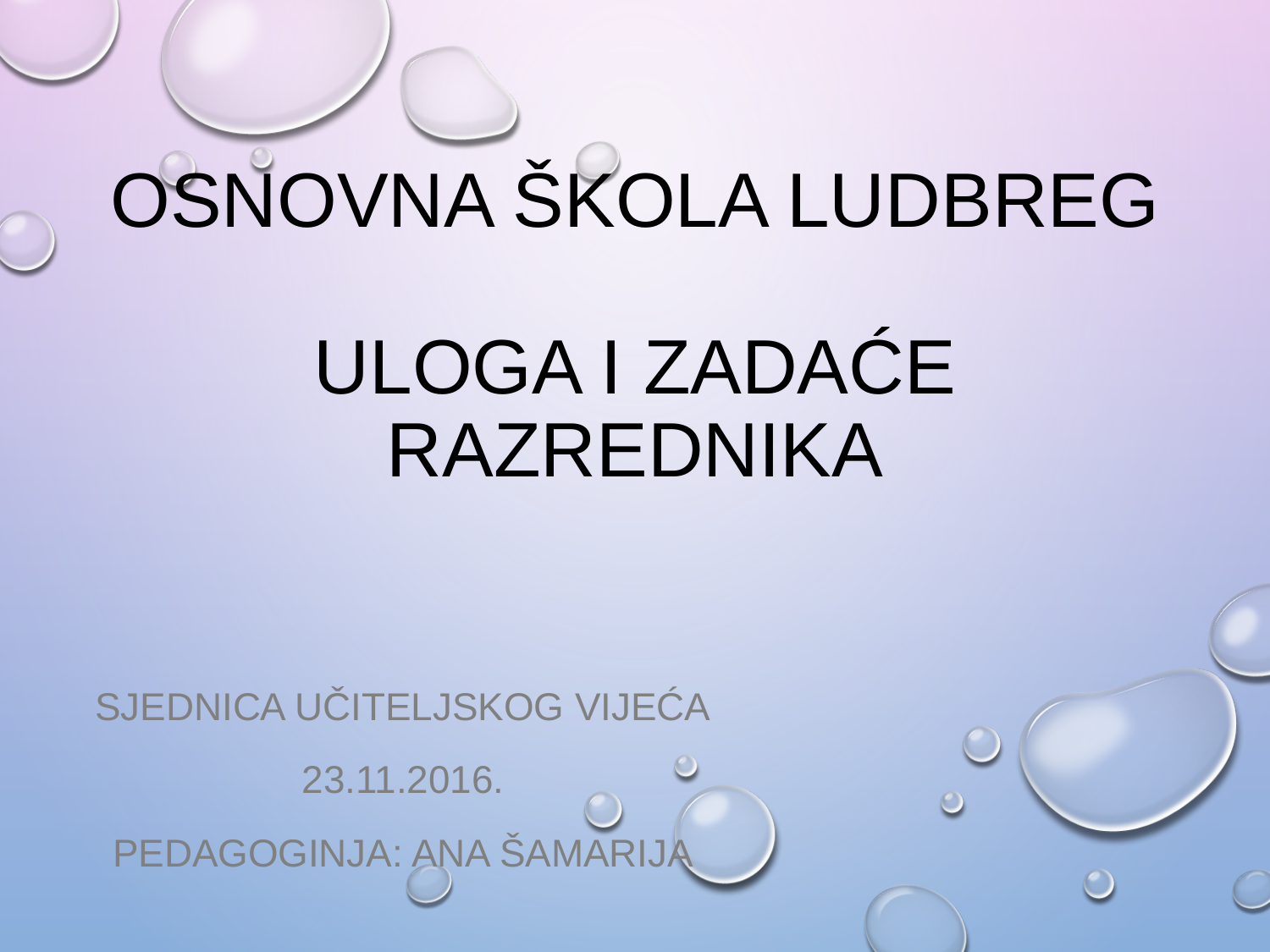

# OSNOVNA ŠKOLA LUDBREG Uloga i zadaće razrednika
SJEDNICA UČITELJSKOG VIJEĆA
23.11.2016.
Pedagoginja: Ana Šamarija